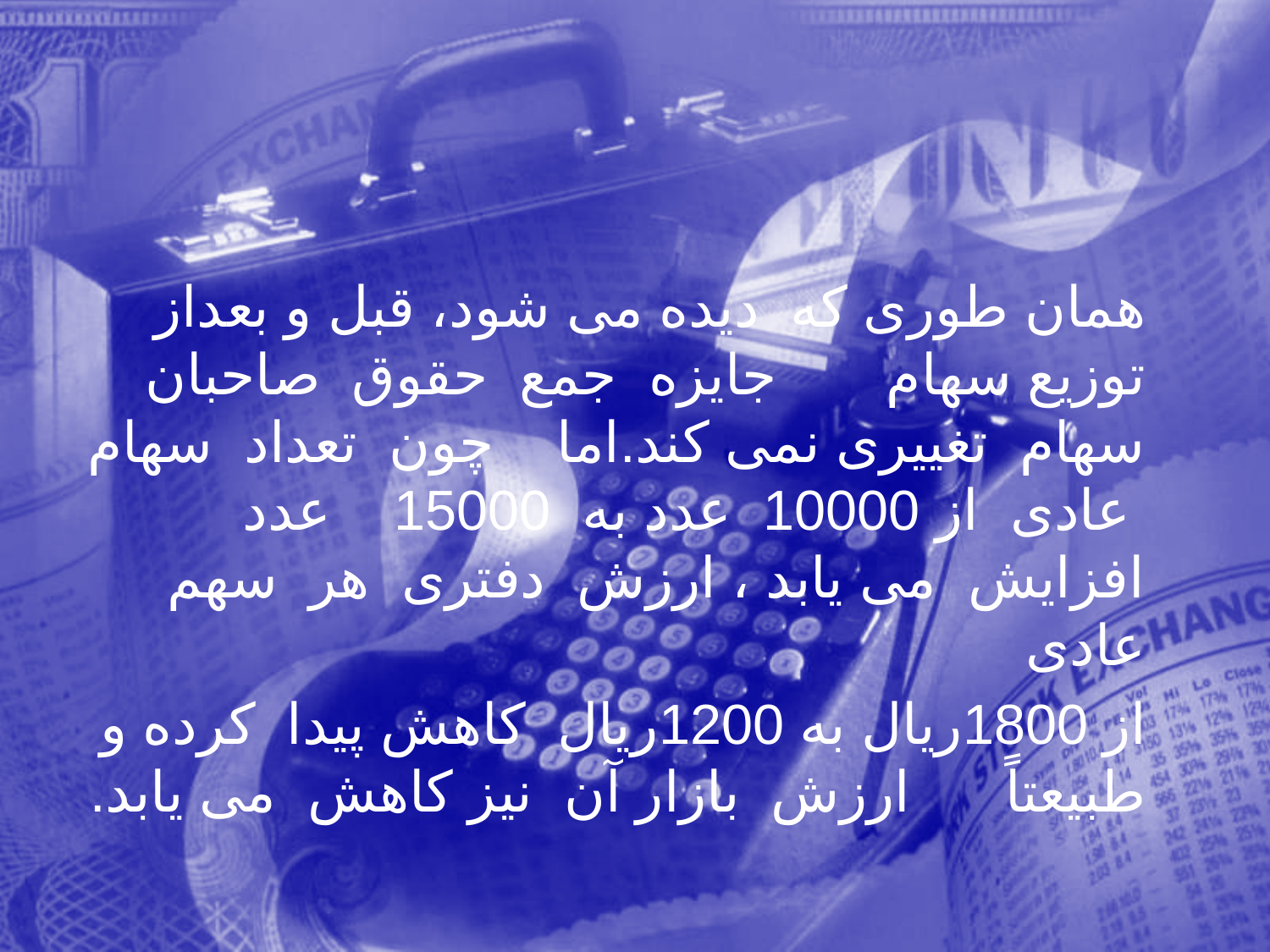

همان طوری که  ديده می شود، قبل و بعداز توزيع سهام       جايزه  جمع  حقوق  صاحبان  سهام  تغييری نمی کند.اما    چون  تعداد  سهام  عادی  از 10000  عدد به  15000    عدد  افزايش  می يابد ، ارزش  دفتری  هر  سهم  عادی
   از 1800ريال به 1200ريال  کاهش پيدا  کرده و طبيعتاً      ارزش  بازار آن  نيز کاهش  می يابد.
327